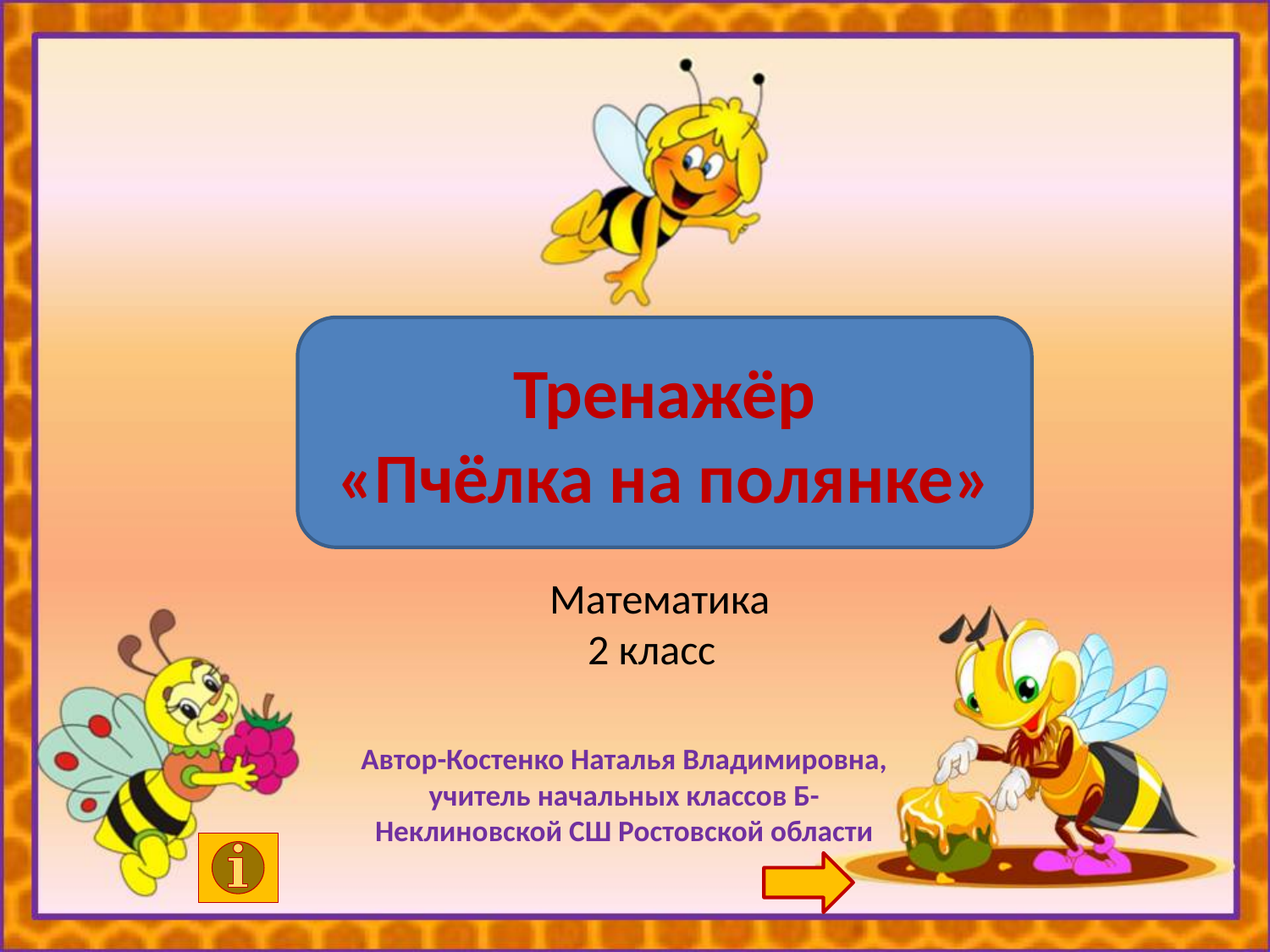

Тренажёр
«Пчёлка на полянке»
Математика
    2 класс
Автор-Костенко Наталья Владимировна, учитель начальных классов Б-Неклиновской СШ Ростовской области